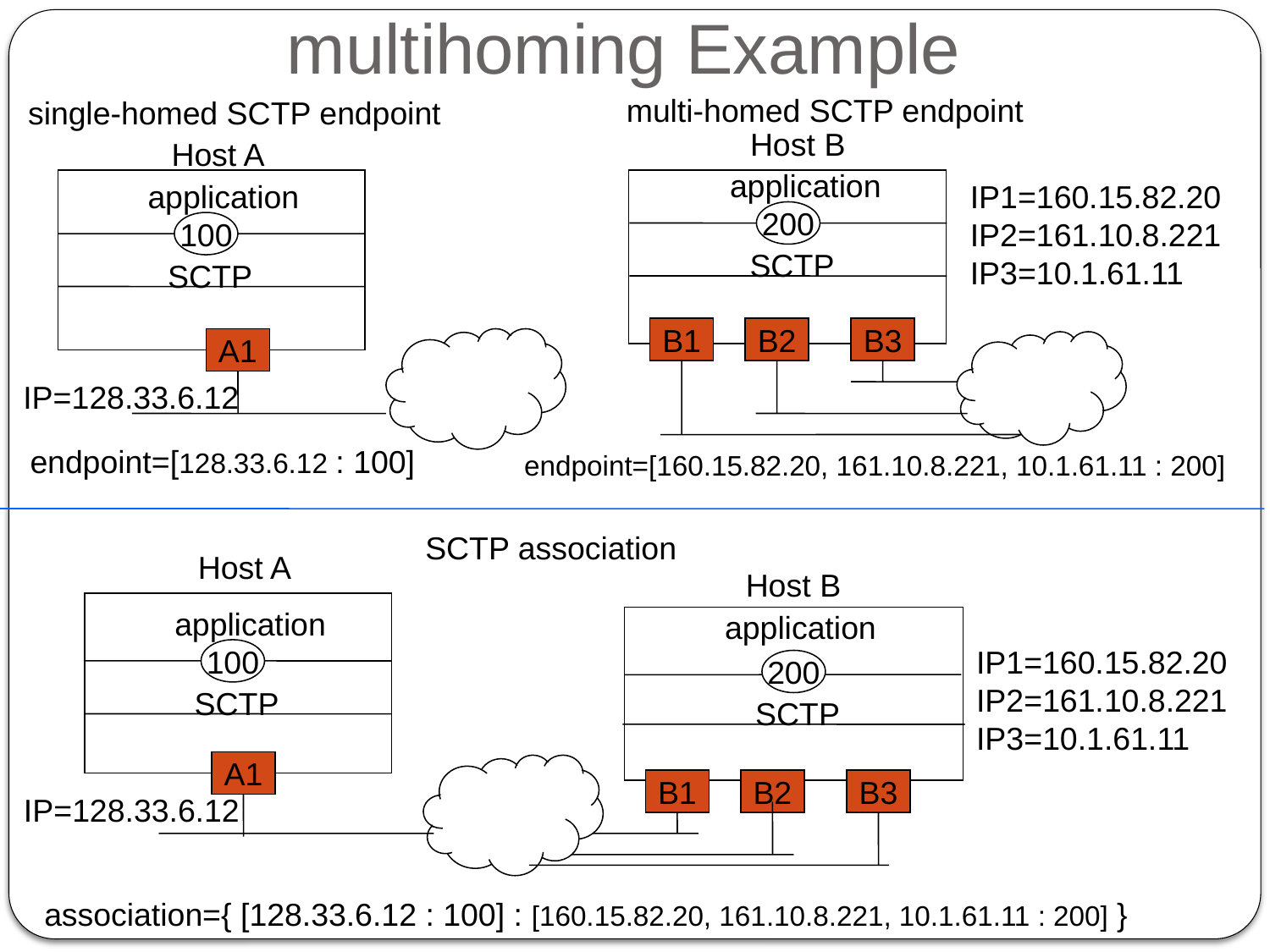

multihoming Example
multi-homed SCTP endpoint
single-homed SCTP endpoint
Host B
Host A
application

application
IP1=160.15.82.20
IP2=161.10.8.221
IP3=10.1.61.11
200
100

SCTP
SCTP

B1
B2
B3
A1

IP=128.33.6.12

endpoint=[128.33.6.12 : 100]
 endpoint=[160.15.82.20, 161.10.8.221, 10.1.61.11 : 200]

SCTP association
Host A
Host B

application
application

IP1=160.15.82.20
IP2=161.10.8.221
IP3=10.1.61.11
100
200

SCTP
SCTP

A1

B1
B2
B3
IP=128.33.6.12

association={ [128.33.6.12 : 100] : [160.15.82.20, 161.10.8.221, 10.1.61.11 : 200] }